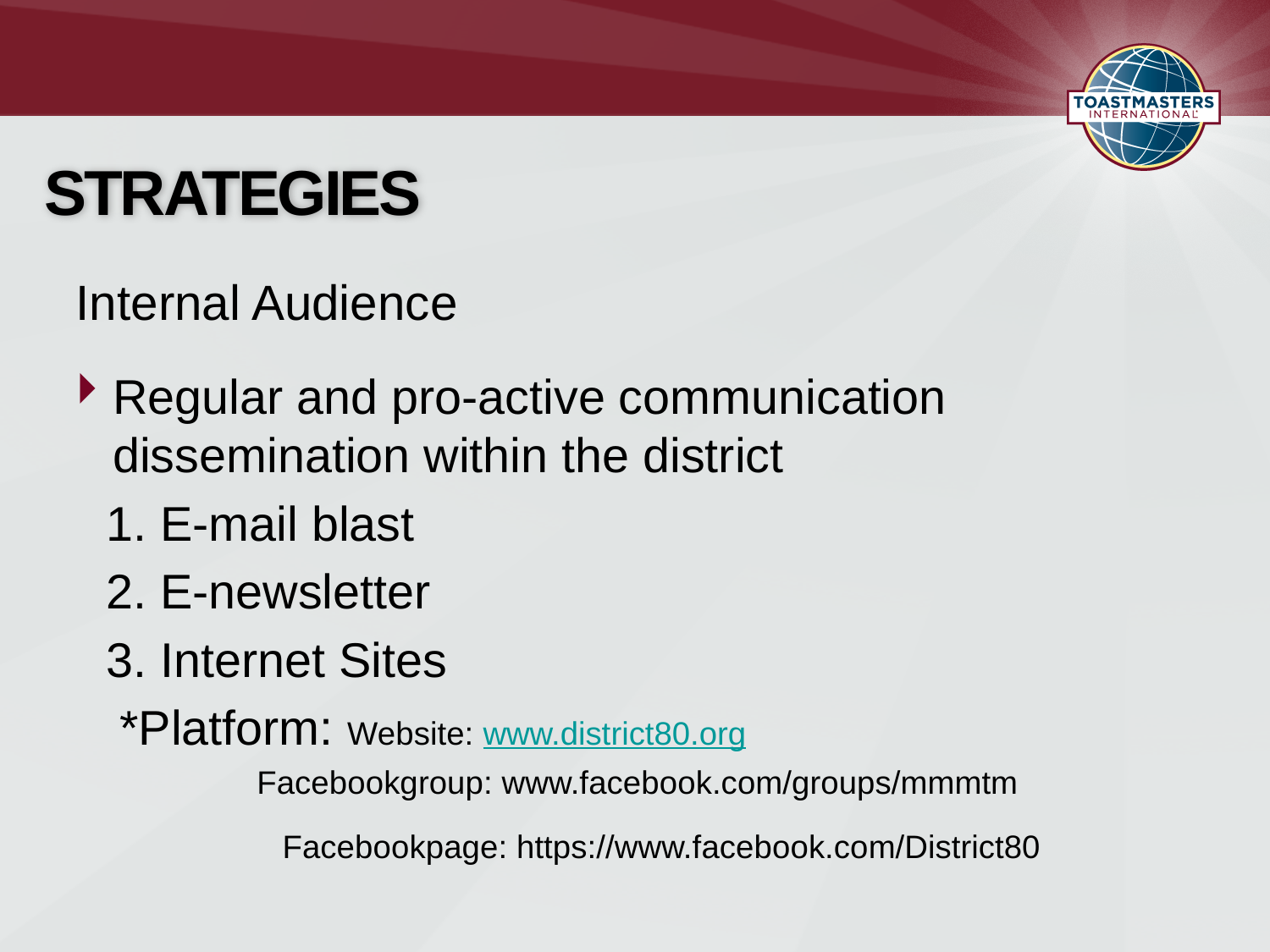

# STRATEGIES
Internal Audience
Regular and pro-active communication dissemination within the district
   1. E-mail blast
   2. E-newsletter
   3. Internet Sites
    *Platform: Website: www.district80.org
                     Facebookgroup: www.facebook.com/groups/mmmtm
                Facebookpage: https://www.facebook.com/District80